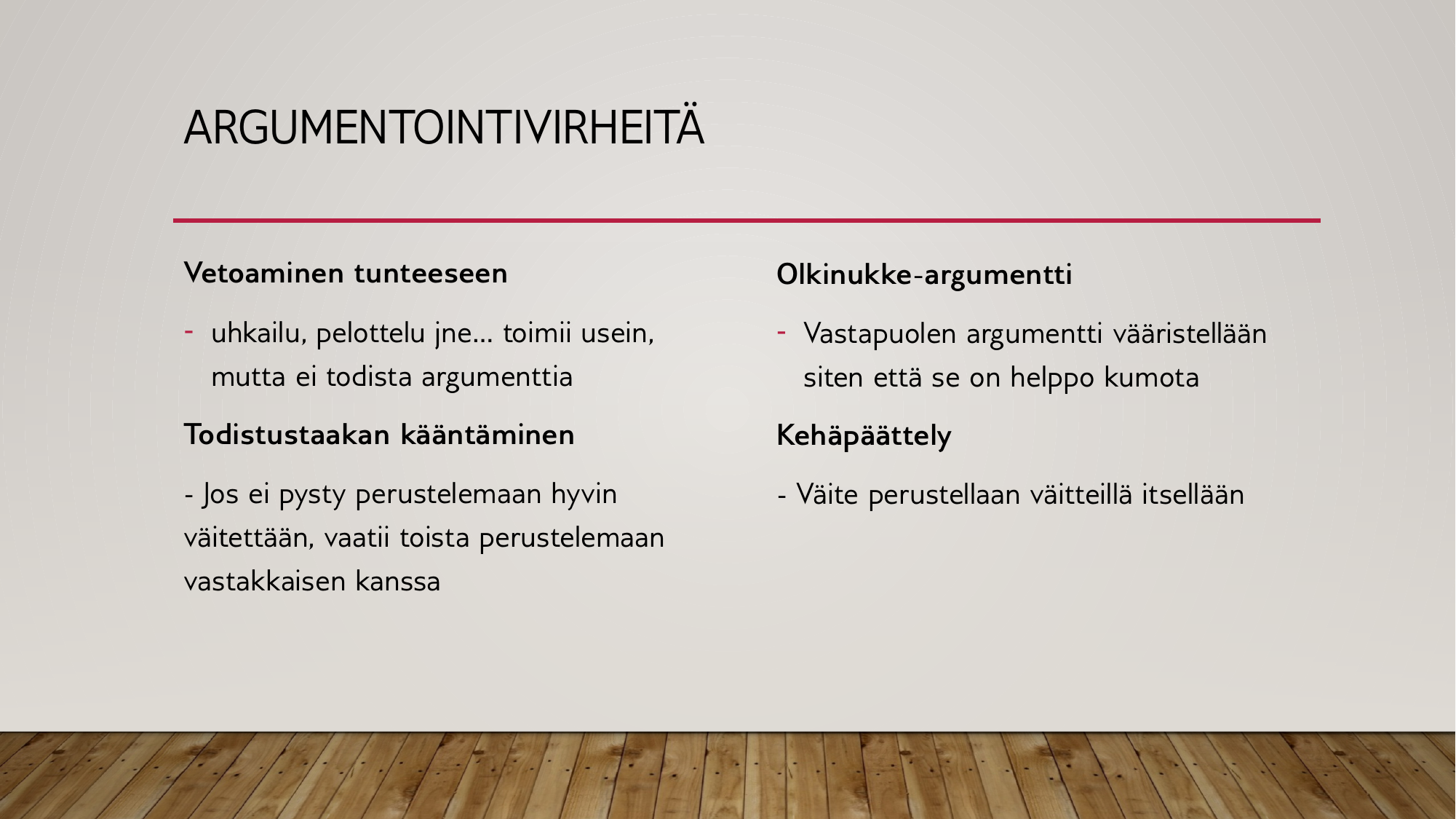

# Argumentointivirheitä
Vetoaminen tunteeseen
uhkailu, pelottelu jne… toimii usein, mutta ei todista argumenttia
Todistustaakan kääntäminen
- Jos ei pysty perustelemaan hyvin väitettään, vaatii toista perustelemaan vastakkaisen kanssa
Olkinukke-argumentti
Vastapuolen argumentti vääristellään siten että se on helppo kumota
Kehäpäättely
- Väite perustellaan väitteillä itsellään